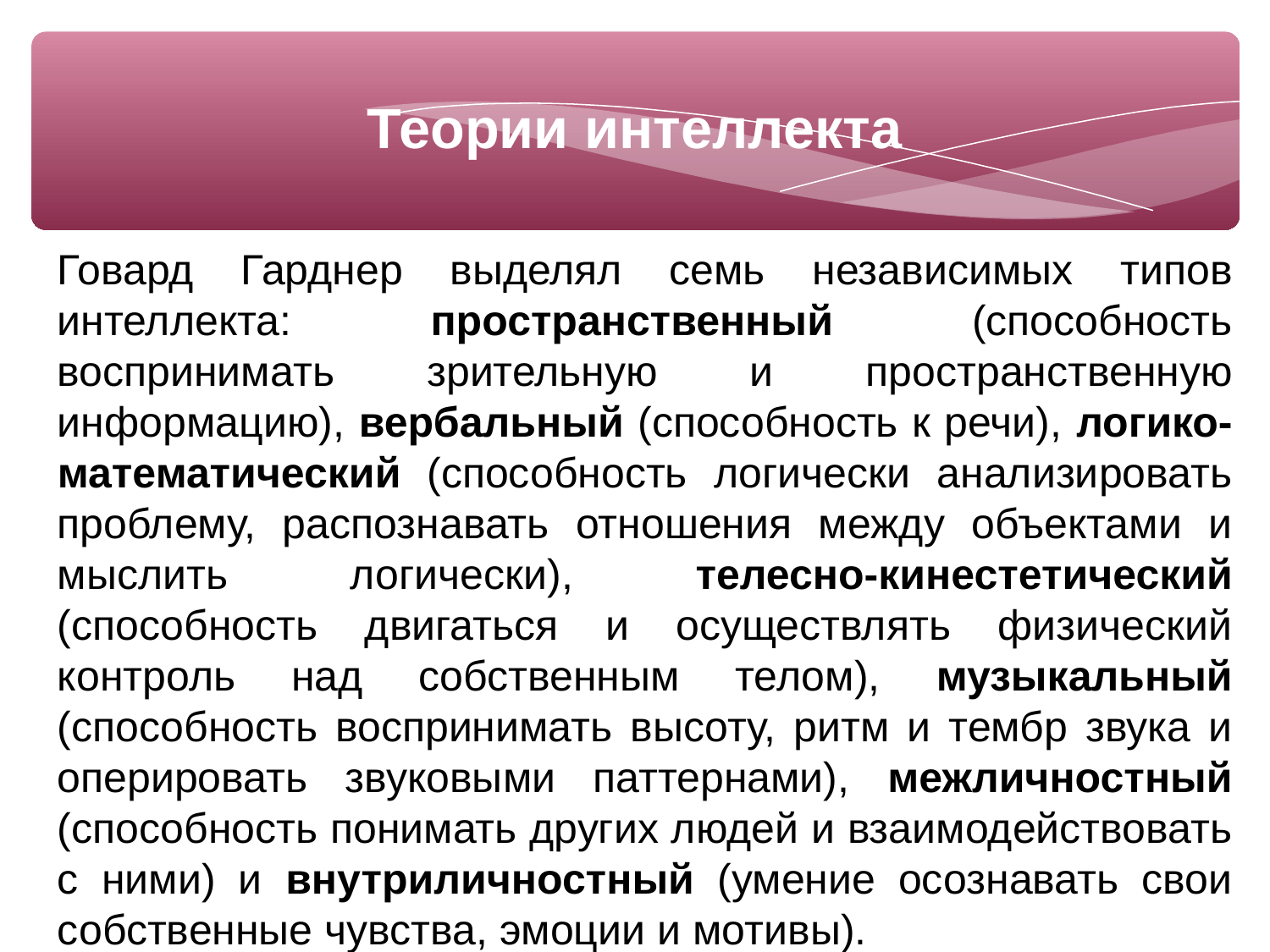

Теории интеллекта
Говард Гарднер выделял семь независимых типов интеллекта: пространственный (способность воспринимать зрительную и пространственную информацию), вербальный (способность к речи), логико-математический (способность логически анализировать проблему, распознавать отношения между объектами и мыслить логически), телесно-кинестетический (способность двигаться и осуществлять физический контроль над собственным телом), музыкальный (способность воспринимать высоту, ритм и тембр звука и оперировать звуковыми паттернами), межличностный (способность понимать других людей и взаимодействовать с ними) и внутриличностный (умение осознавать свои собственные чувства, эмоции и мотивы).